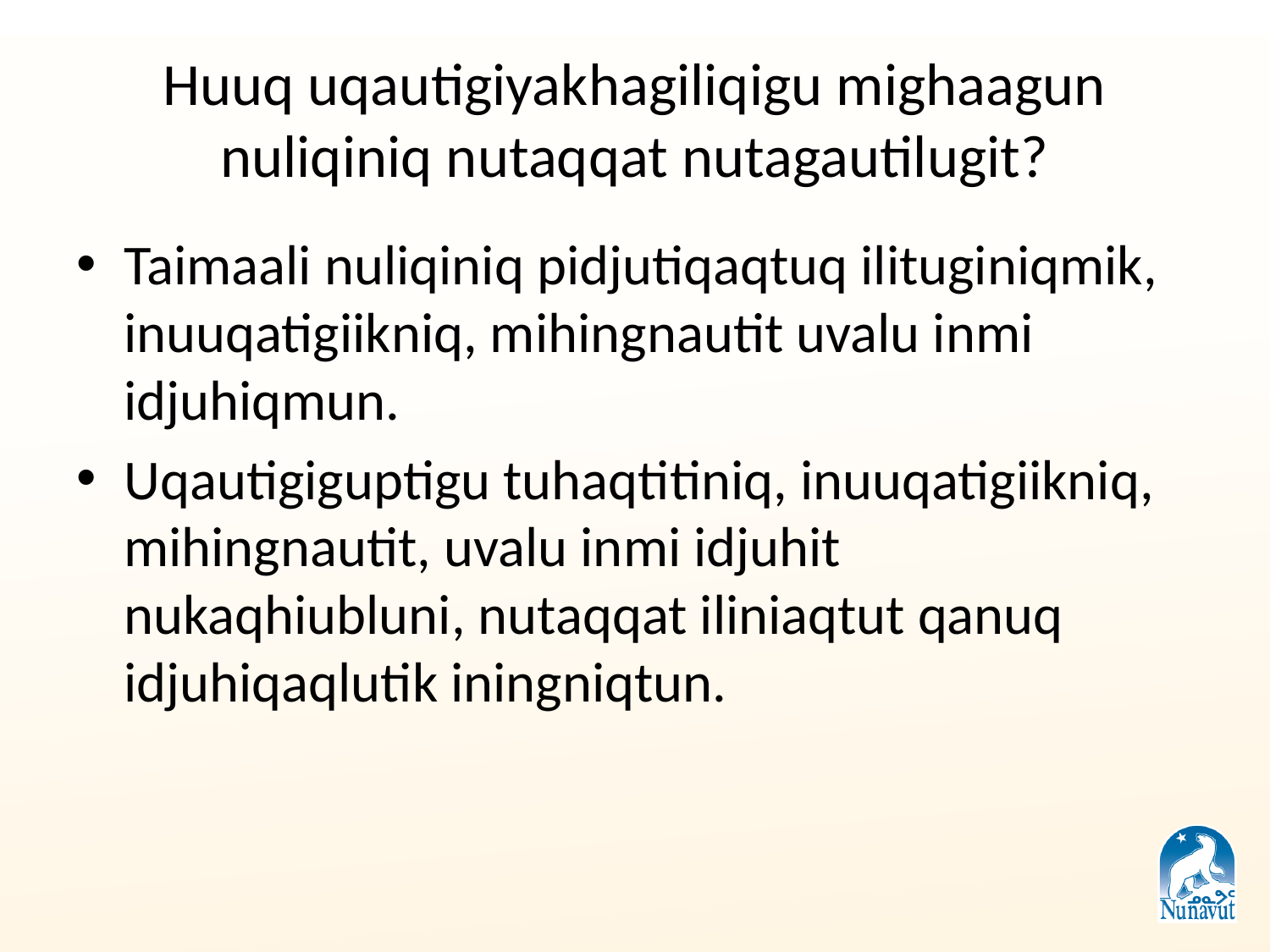

# Huuq uqautigiyakhagiliqigu mighaagun nuliqiniq nutaqqat nutagautilugit?
Taimaali nuliqiniq pidjutiqaqtuq ilituginiqmik, inuuqatigiikniq, mihingnautit uvalu inmi idjuhiqmun.
Uqautigiguptigu tuhaqtitiniq, inuuqatigiikniq, mihingnautit, uvalu inmi idjuhit nukaqhiubluni, nutaqqat iliniaqtut qanuq idjuhiqaqlutik iningniqtun.